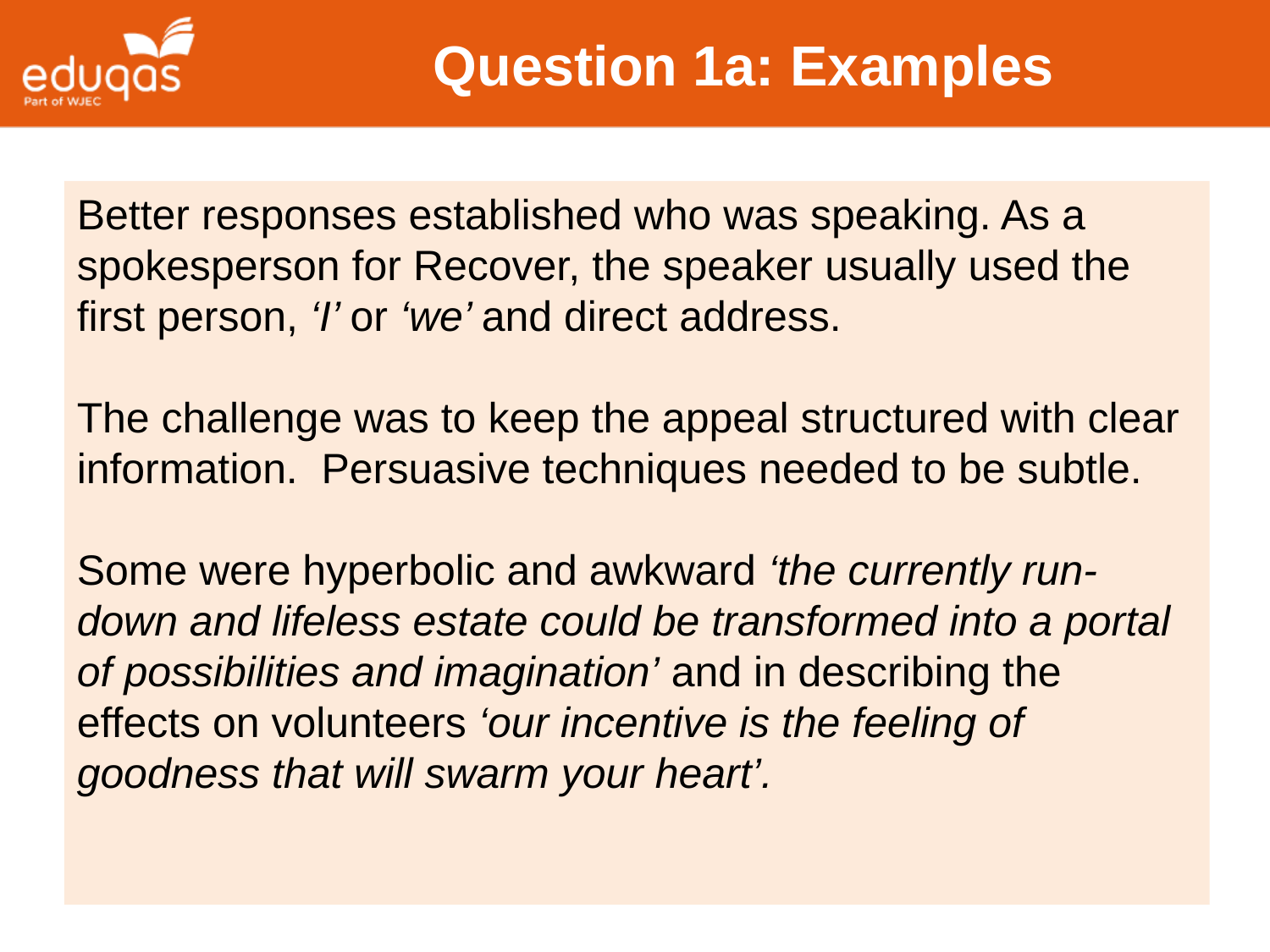

# Question 1a: Examples
Better responses established who was speaking. As a spokesperson for Recover, the speaker usually used the first person, ‘I’ or ‘we’ and direct address.

The challenge was to keep the appeal structured with clear information.  Persuasive techniques needed to be subtle.

Some were hyperbolic and awkward ‘the currently run-down and lifeless estate could be transformed into a portal of possibilities and imagination’ and in describing the effects on volunteers ‘our incentive is the feeling of goodness that will swarm your heart’.